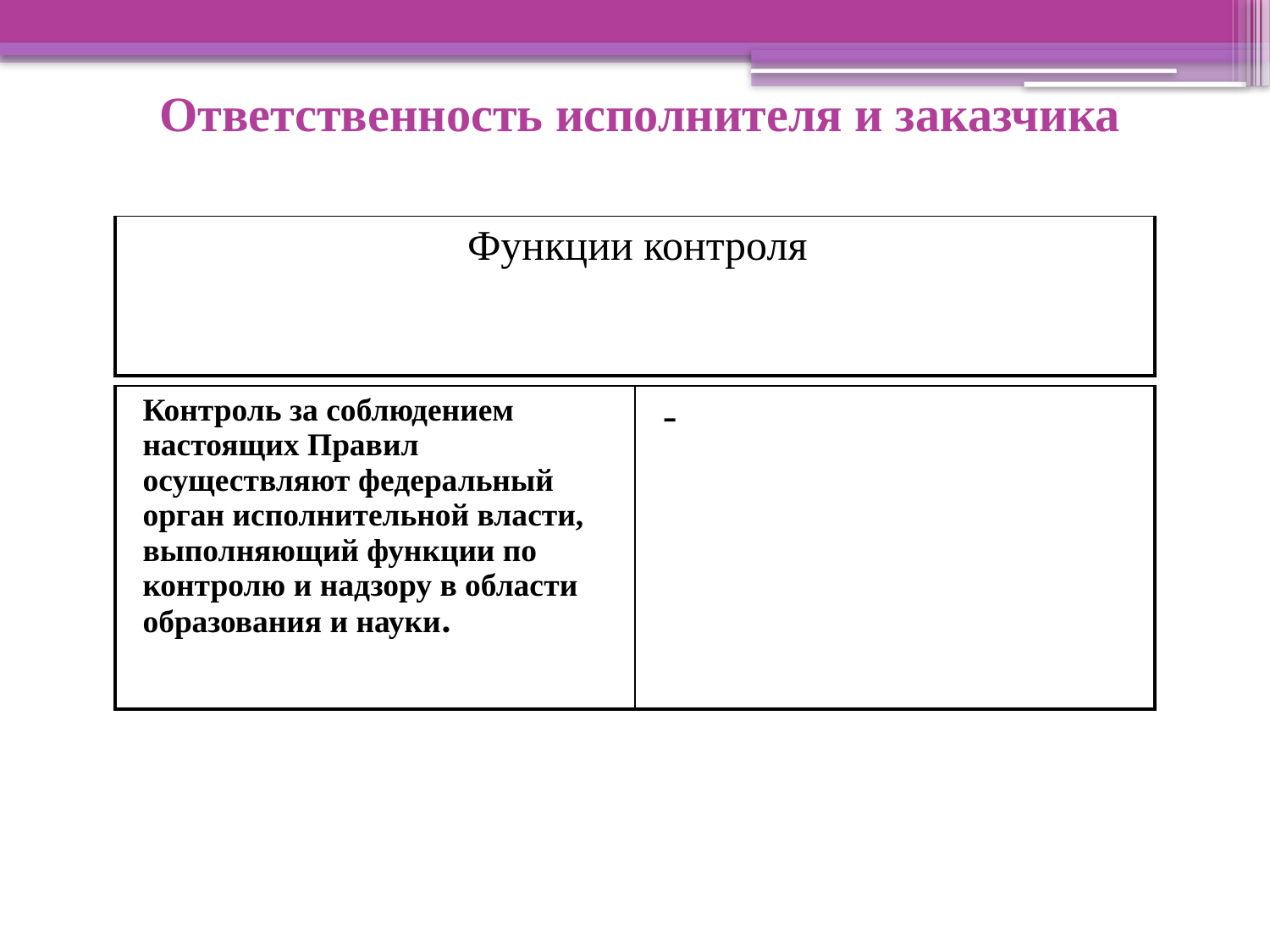

Ответственность исполнителя и заказчика
| Функции контроля |
| --- |
| Контроль за соблюдением настоящих Правил осуществляют федеральный орган исполнительной власти, выполняющий функции по контролю и надзору в области образования и науки. | - |
| --- | --- |